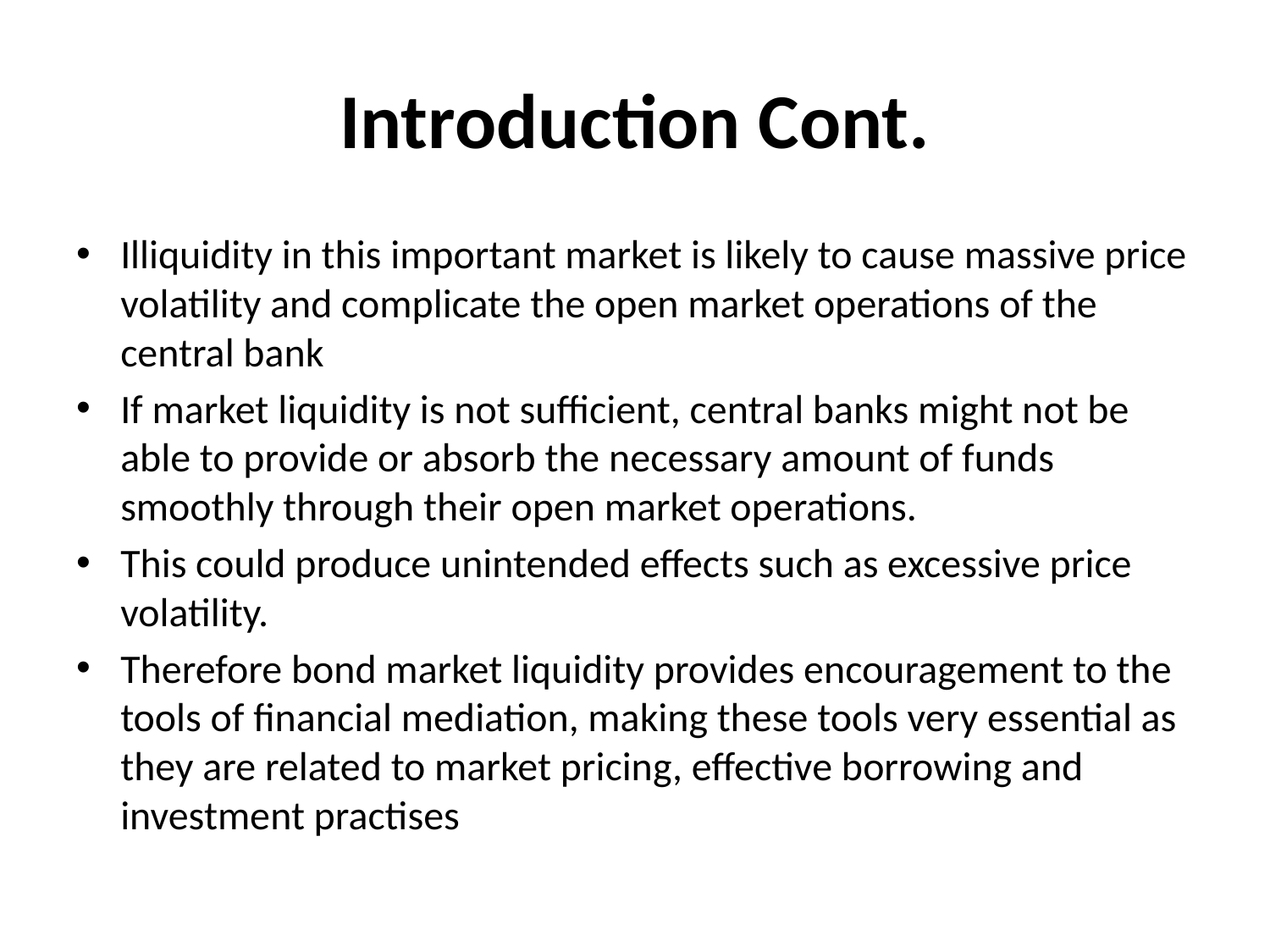

# Introduction Cont.
Illiquidity in this important market is likely to cause massive price volatility and complicate the open market operations of the central bank
If market liquidity is not sufficient, central banks might not be able to provide or absorb the necessary amount of funds smoothly through their open market operations.
This could produce unintended effects such as excessive price volatility.
Therefore bond market liquidity provides encouragement to the tools of financial mediation, making these tools very essential as they are related to market pricing, effective borrowing and investment practises